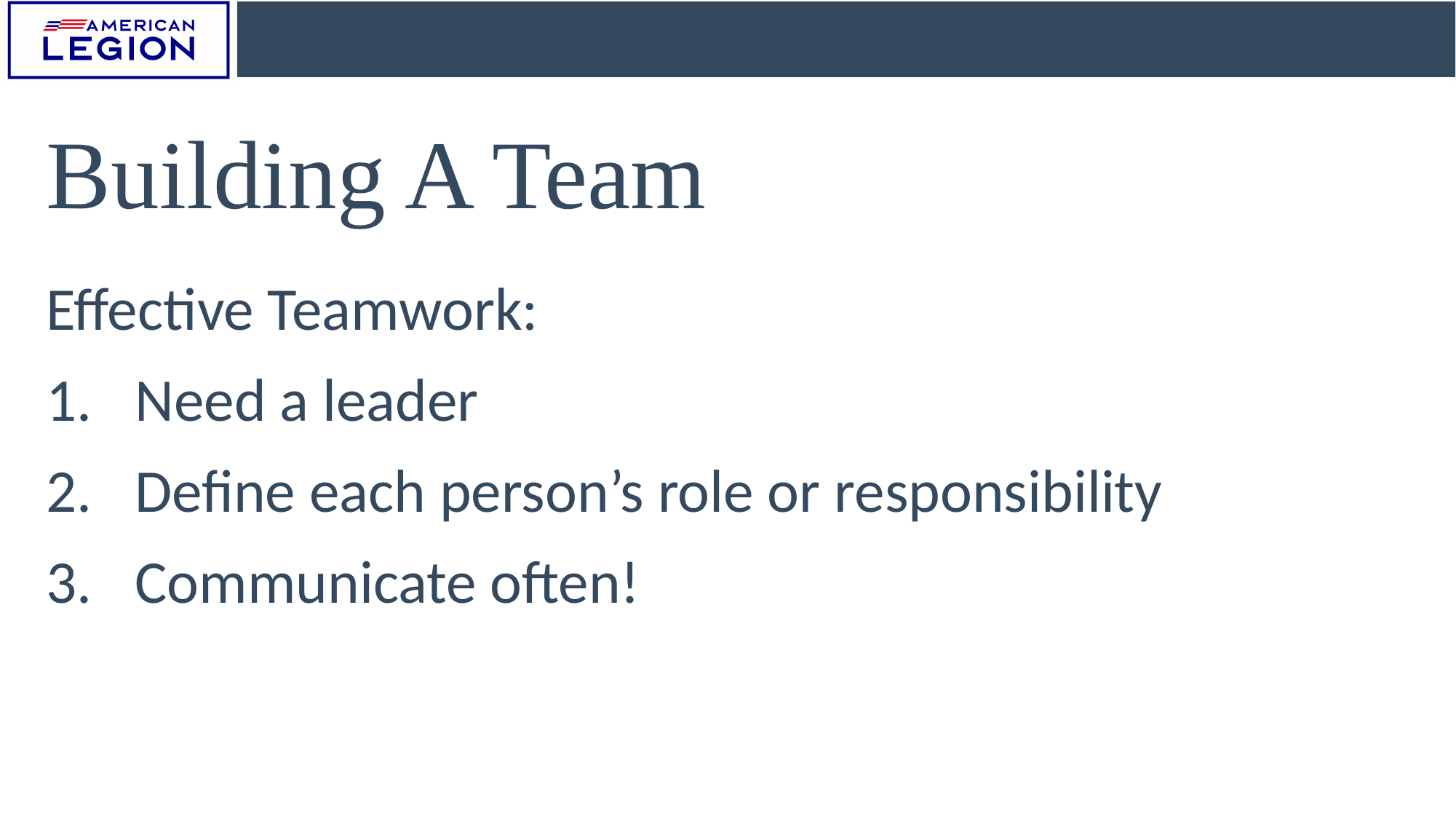

Building A Team
Effective Teamwork:
Need a leader
Define each person’s role or responsibility
Communicate often!